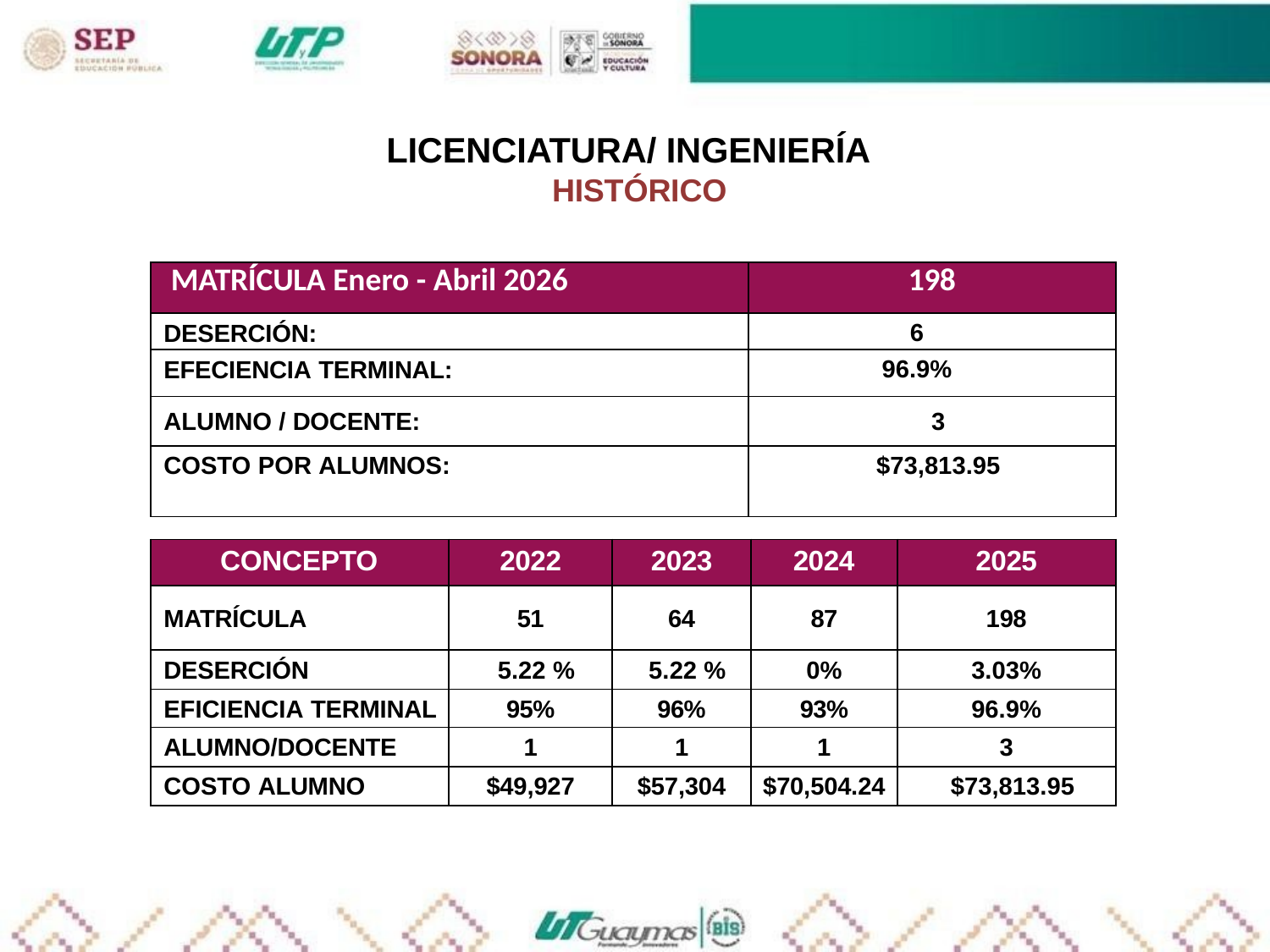

# LICENCIATURA/ INGENIERÍA
HISTÓRICO
| MATRÍCULA Enero - Abril 2026 | 198 |
| --- | --- |
| DESERCIÓN: | 6 |
| EFECIENCIA TERMINAL: | 96.9% |
| ALUMNO / DOCENTE: | 3 |
| COSTO POR ALUMNOS: | $73,813.95 |
| CONCEPTO | 2022 | 2023 | 2024 | 2025 |
| --- | --- | --- | --- | --- |
| MATRÍCULA | 51 | 64 | 87 | 198 |
| DESERCIÓN | 5.22 % | 5.22 % | 0% | 3.03% |
| EFICIENCIA TERMINAL | 95% | 96% | 93% | 96.9% |
| ALUMNO/DOCENTE | 1 | 1 | 1 | 3 |
| COSTO ALUMNO | $49,927 | $57,304 | $70,504.24 | $73,813.95 |